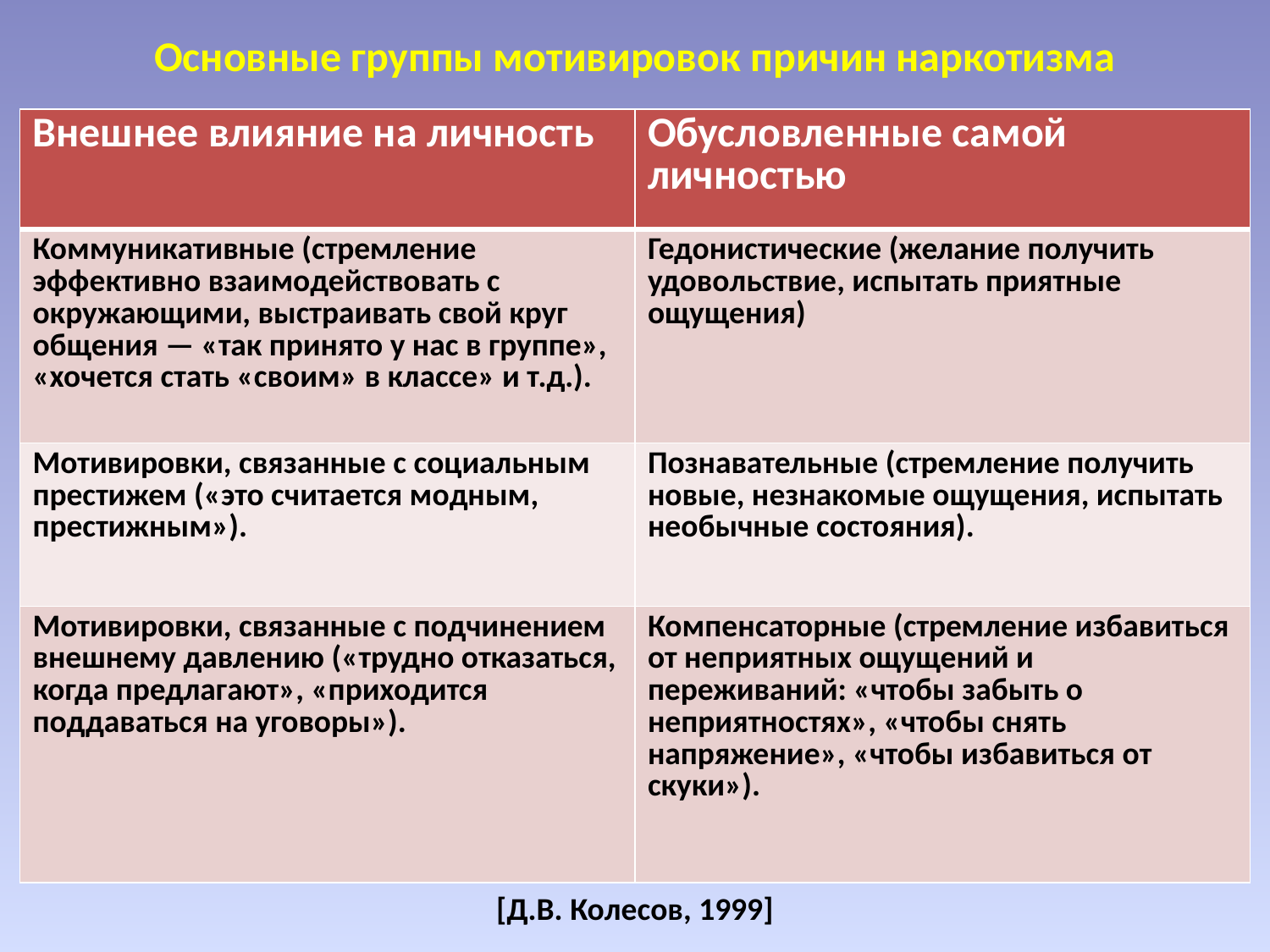

# Основные группы мотивировок причин наркотизма
| Внешнее влияние на личность | Обусловленные самой личностью |
| --- | --- |
| Коммуникативные (стремление эффективно взаимодействовать с окружающими, выстраивать свой круг общения — «так принято у нас в группе», «хочется стать «своим» в классе» и т.д.). | Гедонистические (желание получить удовольствие, испытать приятные ощущения) |
| Мотивировки, связанные с социальным престижем («это считается модным, престижным»). | Познавательные (стремление получить новые, незнакомые ощущения, испытать необычные состояния). |
| Мотивировки, связанные с подчинением внешнему давлению («трудно отказаться, когда предлагают», «приходится поддаваться на уговоры»). | Компенсаторные (стремление избавиться от неприятных ощущений и переживаний: «чтобы забыть о неприятностях», «чтобы снять напряжение», «чтобы избавиться от скуки»). |
[Д.В. Колесов, 1999]